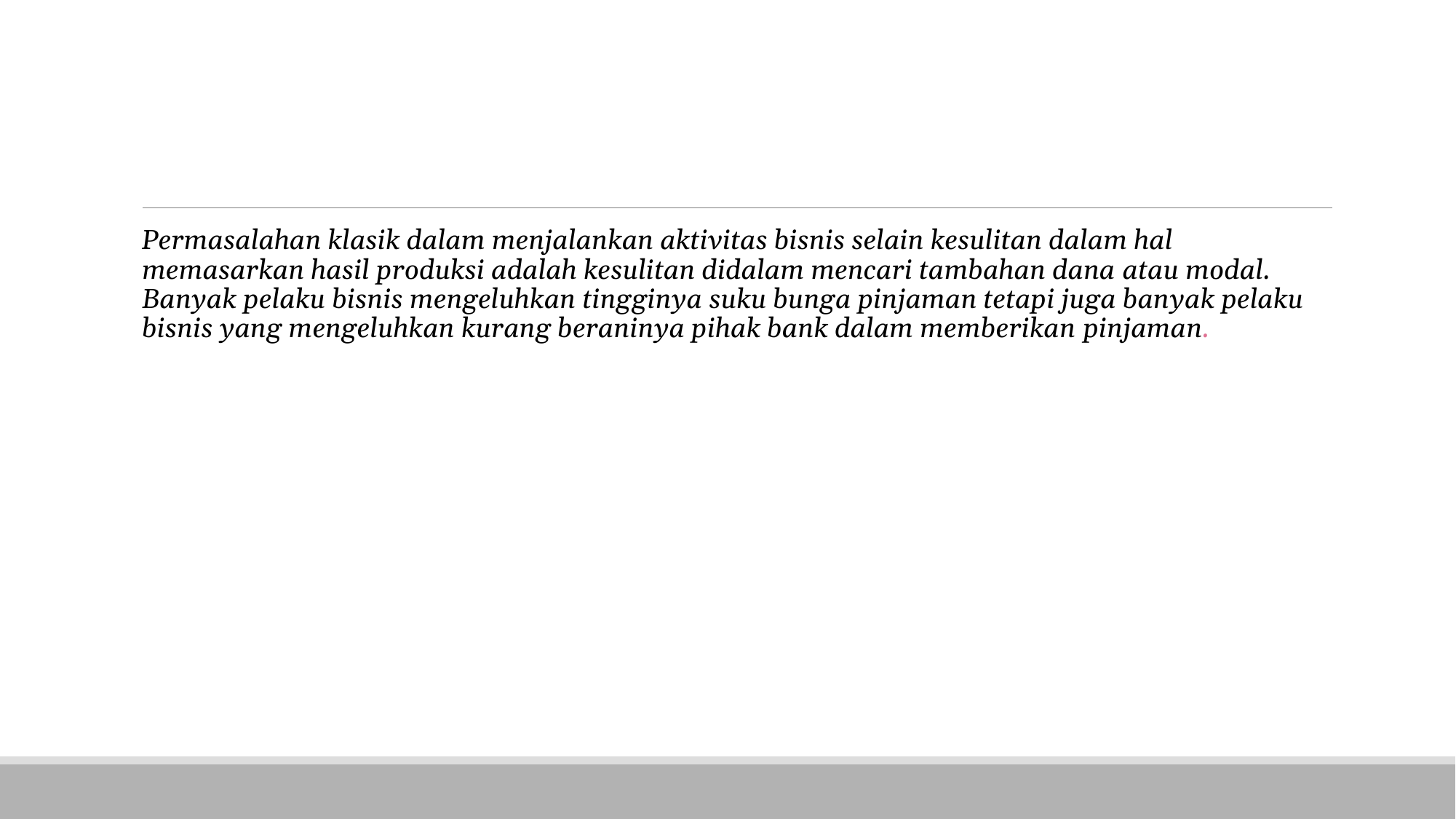

#
Permasalahan klasik dalam menjalankan aktivitas bisnis selain kesulitan dalam hal memasarkan hasil produksi adalah kesulitan didalam mencari tambahan dana atau modal. Banyak pelaku bisnis mengeluhkan tingginya suku bunga pinjaman tetapi juga banyak pelaku bisnis yang mengeluhkan kurang beraninya pihak bank dalam memberikan pinjaman.